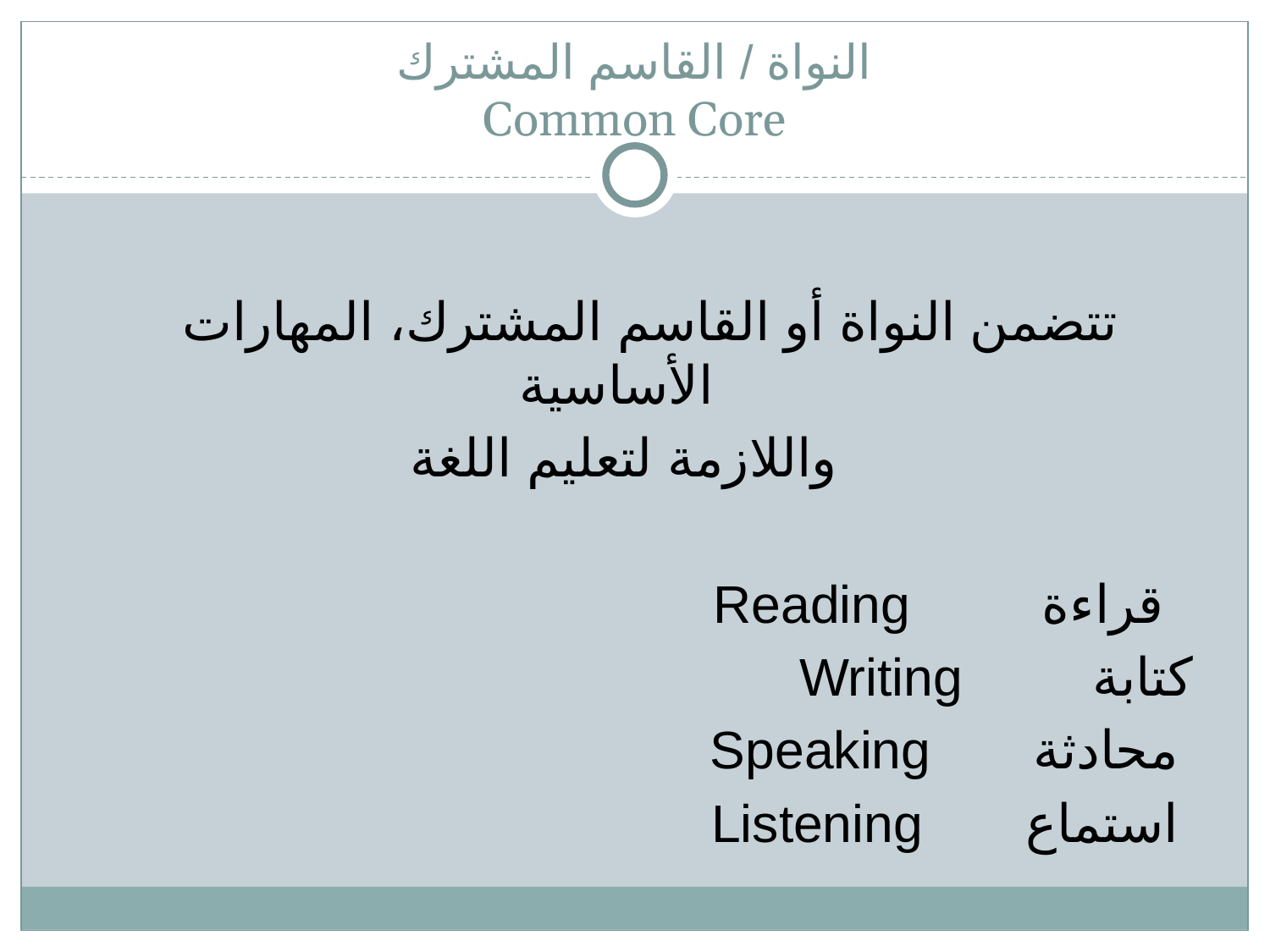

# النواة / القاسم المشترك
Common Core
    تتضمن النواة أو القاسم المشترك، المهارات الأساسية
واللازمة لتعليم اللغة

 Reading         قراءة
      Writing        	كتابة
  Speaking       محادثة
Listening       استماع